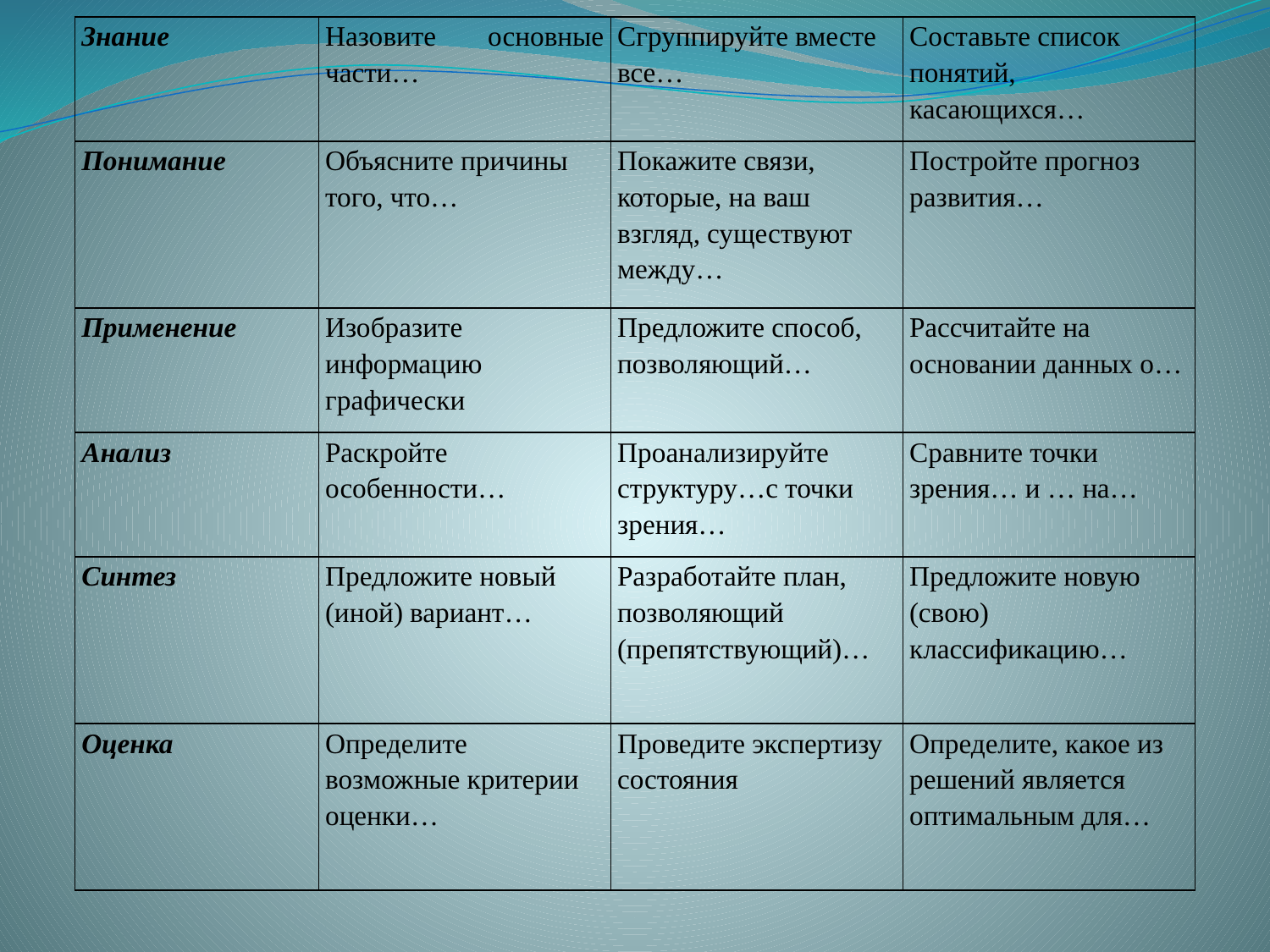

| Знание | Назовите основные части… | Сгруппируйте вместе все… | Составьте список понятий, касающихся… |
| --- | --- | --- | --- |
| Понимание | Объясните причины того, что… | Покажите связи, которые, на ваш взгляд, существуют между… | Постройте прогноз развития… |
| Применение | Изобразите информацию графически | Предложите способ, позволяющий… | Рассчитайте на основании данных о… |
| Анализ | Раскройте особенности… | Проанализируйте структуру…с точки зрения… | Сравните точки зрения… и … на… |
| Синтез | Предложите новый (иной) вариант… | Разработайте план, позволяющий (препятствующий)… | Предложите новую (свою) классификацию… |
| Оценка | Определите возможные критерии оценки… | Проведите экспертизу состояния | Определите, какое из решений является оптимальным для… |
#